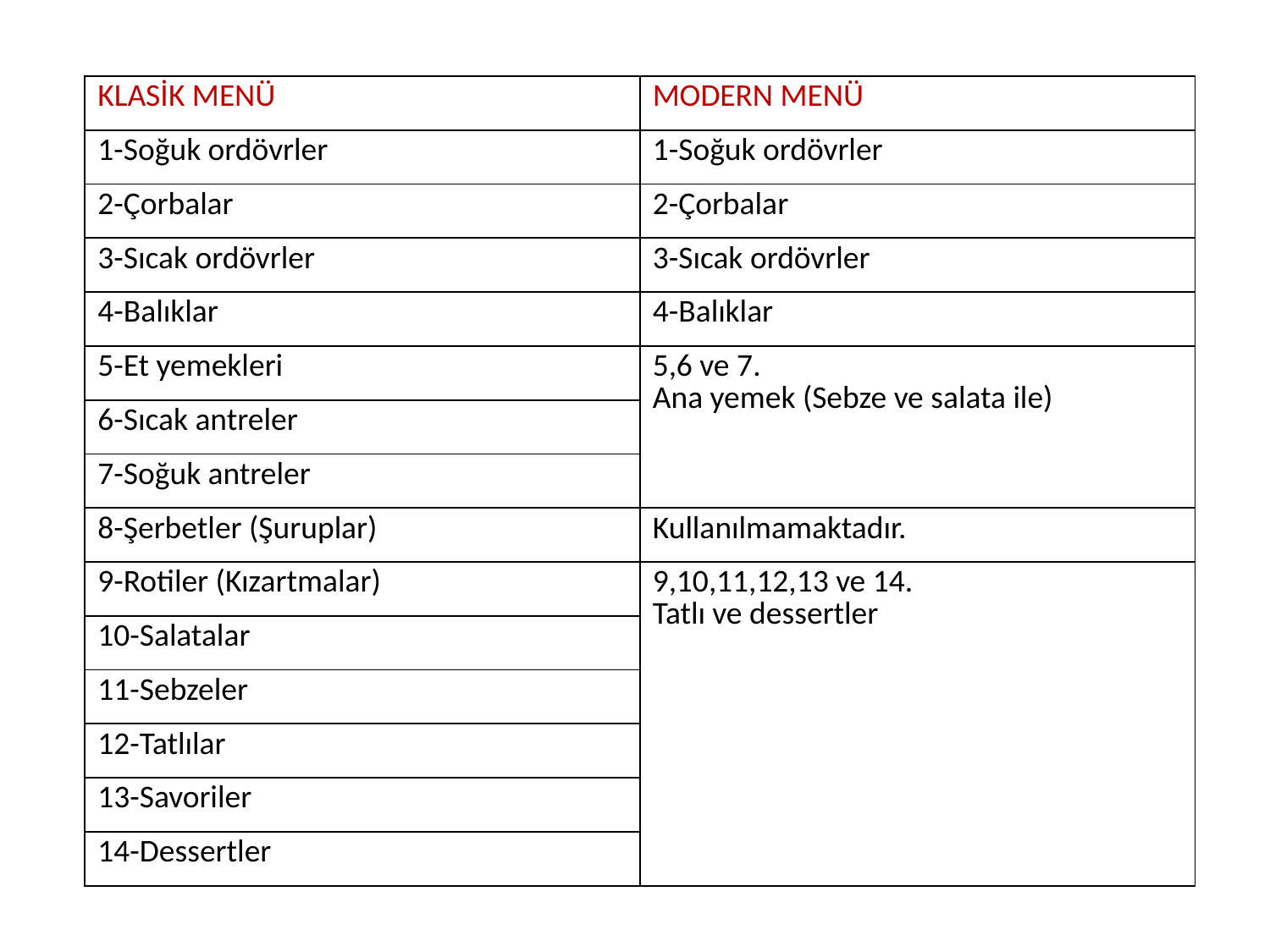

| KLASİK MENÜ | MODERN MENÜ |
| --- | --- |
| 1-Soğuk ordövrler | 1-Soğuk ordövrler |
| 2-Çorbalar | 2-Çorbalar |
| 3-Sıcak ordövrler | 3-Sıcak ordövrler |
| 4-Balıklar | 4-Balıklar |
| 5-Et yemekleri | 5,6 ve 7. Ana yemek (Sebze ve salata ile) |
| 6-Sıcak antreler |  |
| 7-Soğuk antreler |  |
| 8-Şerbetler (Şuruplar) | Kullanılmamaktadır. |
| 9-Rotiler (Kızartmalar) | 9,10,11,12,13 ve 14. Tatlı ve dessertler |
| 10-Salatalar |  |
| 11-Sebzeler |  |
| 12-Tatlılar |  |
| 13-Savoriler |  |
| 14-Dessertler |  |